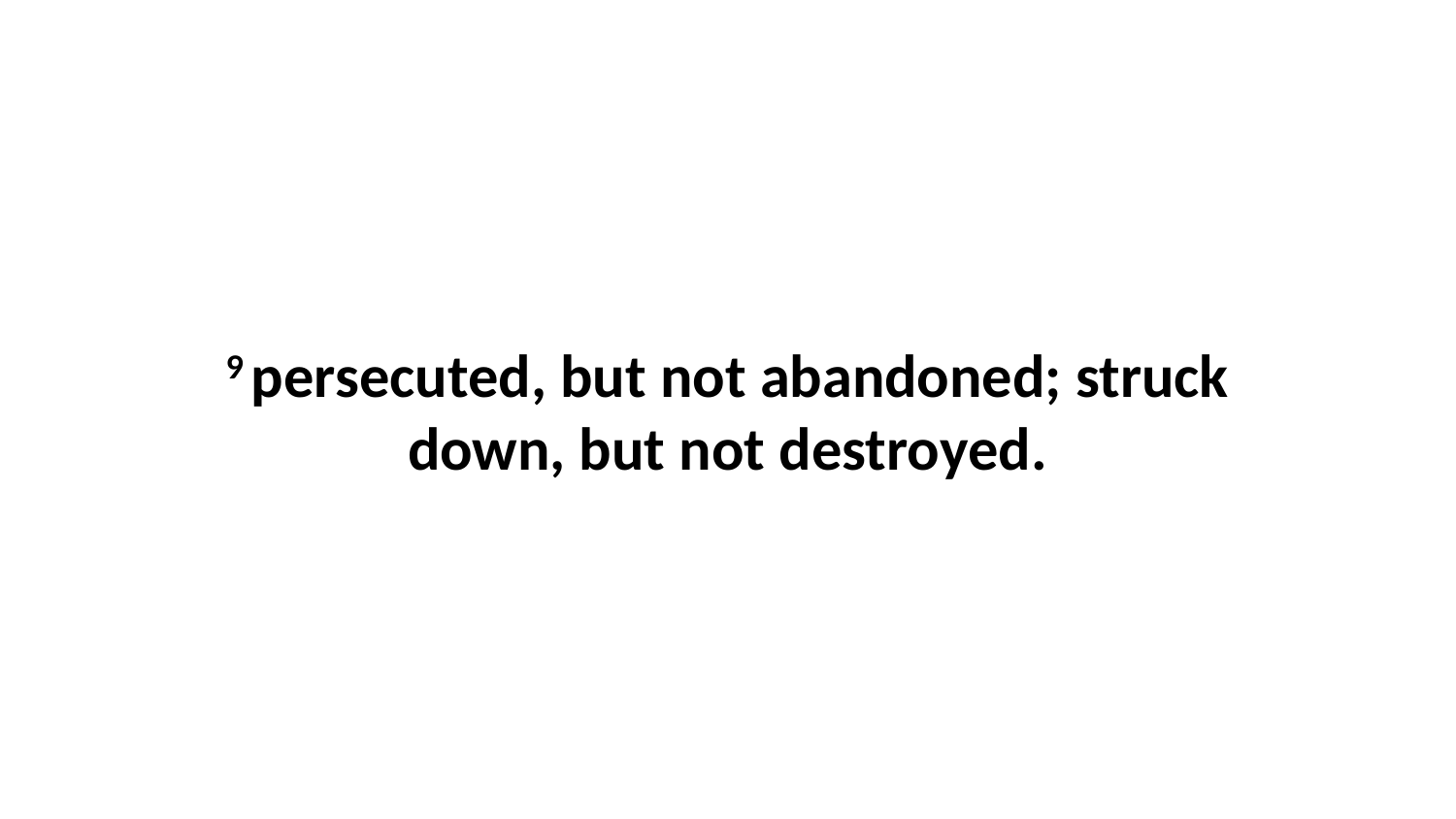

9 persecuted, but not abandoned; struck down, but not destroyed.